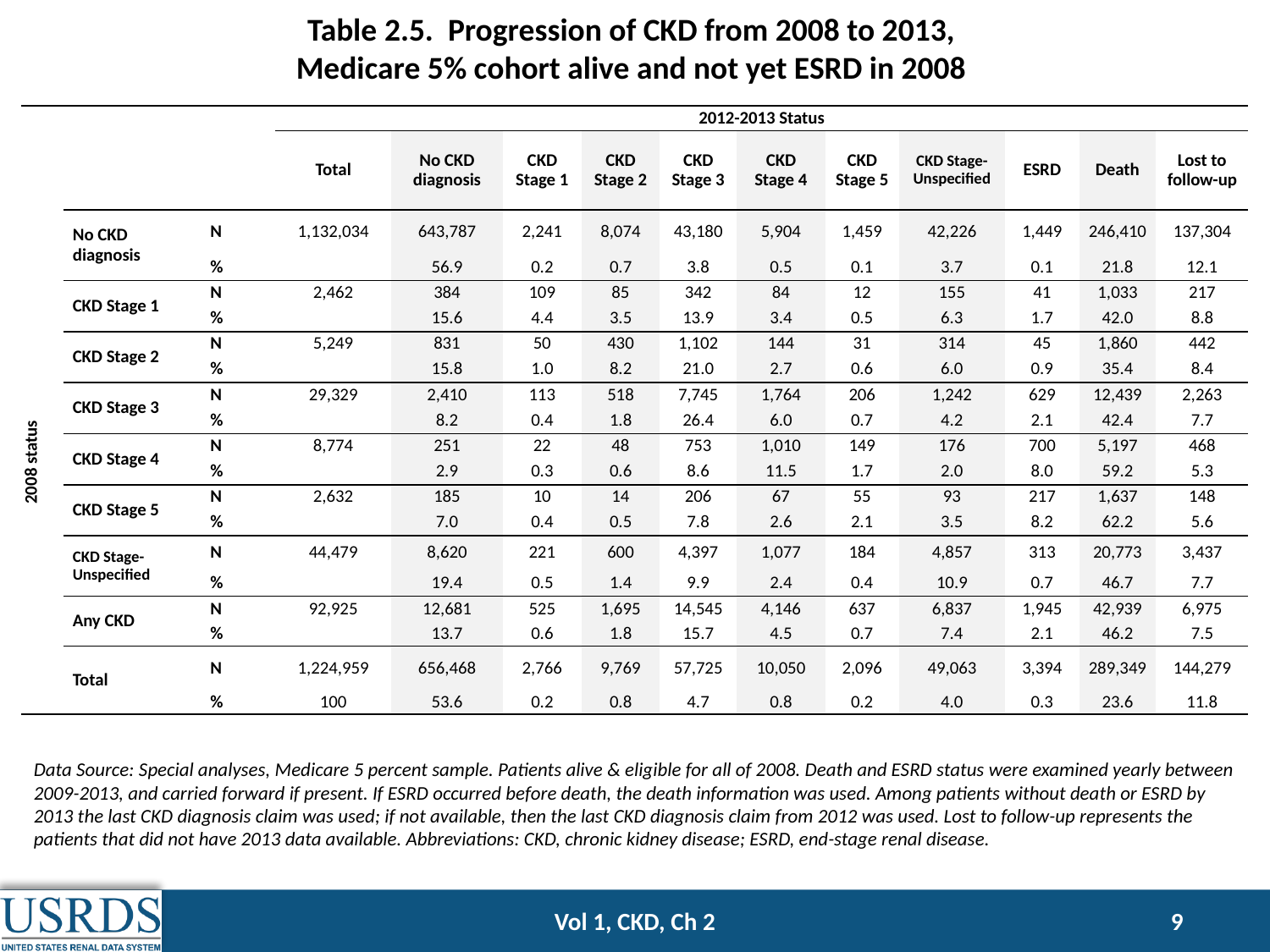

# Table 2.5.  Progression of CKD from 2008 to 2013, Medicare 5% cohort alive and not yet ESRD in 2008
|  |  |  | 2012-2013 Status |  |  |  |  |  |  |  |  |  |  |
| --- | --- | --- | --- | --- | --- | --- | --- | --- | --- | --- | --- | --- | --- |
|  |  |  | Total | No CKD diagnosis | CKD Stage 1 | CKD Stage 2 | CKD Stage 3 | CKD Stage 4 | CKD Stage 5 | CKD Stage-Unspecified | ESRD | Death | Lost to follow-up |
| 2008 status | No CKD diagnosis | N | 1,132,034 | 643,787 | 2,241 | 8,074 | 43,180 | 5,904 | 1,459 | 42,226 | 1,449 | 246,410 | 137,304 |
|  |  | % |  | 56.9 | 0.2 | 0.7 | 3.8 | 0.5 | 0.1 | 3.7 | 0.1 | 21.8 | 12.1 |
|  | CKD Stage 1 | N | 2,462 | 384 | 109 | 85 | 342 | 84 | 12 | 155 | 41 | 1,033 | 217 |
|  |  | % |  | 15.6 | 4.4 | 3.5 | 13.9 | 3.4 | 0.5 | 6.3 | 1.7 | 42.0 | 8.8 |
|  | CKD Stage 2 | N | 5,249 | 831 | 50 | 430 | 1,102 | 144 | 31 | 314 | 45 | 1,860 | 442 |
|  |  | % |  | 15.8 | 1.0 | 8.2 | 21.0 | 2.7 | 0.6 | 6.0 | 0.9 | 35.4 | 8.4 |
|  | CKD Stage 3 | N | 29,329 | 2,410 | 113 | 518 | 7,745 | 1,764 | 206 | 1,242 | 629 | 12,439 | 2,263 |
|  |  | % |  | 8.2 | 0.4 | 1.8 | 26.4 | 6.0 | 0.7 | 4.2 | 2.1 | 42.4 | 7.7 |
|  | CKD Stage 4 | N | 8,774 | 251 | 22 | 48 | 753 | 1,010 | 149 | 176 | 700 | 5,197 | 468 |
|  |  | % |  | 2.9 | 0.3 | 0.6 | 8.6 | 11.5 | 1.7 | 2.0 | 8.0 | 59.2 | 5.3 |
|  | CKD Stage 5 | N | 2,632 | 185 | 10 | 14 | 206 | 67 | 55 | 93 | 217 | 1,637 | 148 |
|  |  | % |  | 7.0 | 0.4 | 0.5 | 7.8 | 2.6 | 2.1 | 3.5 | 8.2 | 62.2 | 5.6 |
|  | CKD Stage-Unspecified | N | 44,479 | 8,620 | 221 | 600 | 4,397 | 1,077 | 184 | 4,857 | 313 | 20,773 | 3,437 |
|  |  | % |  | 19.4 | 0.5 | 1.4 | 9.9 | 2.4 | 0.4 | 10.9 | 0.7 | 46.7 | 7.7 |
|  | Any CKD | N | 92,925 | 12,681 | 525 | 1,695 | 14,545 | 4,146 | 637 | 6,837 | 1,945 | 42,939 | 6,975 |
|  |  | % |  | 13.7 | 0.6 | 1.8 | 15.7 | 4.5 | 0.7 | 7.4 | 2.1 | 46.2 | 7.5 |
|  | Total | N | 1,224,959 | 656,468 | 2,766 | 9,769 | 57,725 | 10,050 | 2,096 | 49,063 | 3,394 | 289,349 | 144,279 |
|  |  | % | 100 | 53.6 | 0.2 | 0.8 | 4.7 | 0.8 | 0.2 | 4.0 | 0.3 | 23.6 | 11.8 |
Data Source: Special analyses, Medicare 5 percent sample. Patients alive & eligible for all of 2008. Death and ESRD status were examined yearly between 2009-2013, and carried forward if present. If ESRD occurred before death, the death information was used. Among patients without death or ESRD by 2013 the last CKD diagnosis claim was used; if not available, then the last CKD diagnosis claim from 2012 was used. Lost to follow-up represents the patients that did not have 2013 data available. Abbreviations: CKD, chronic kidney disease; ESRD, end-stage renal disease.
Vol 1, CKD, Ch 2
9